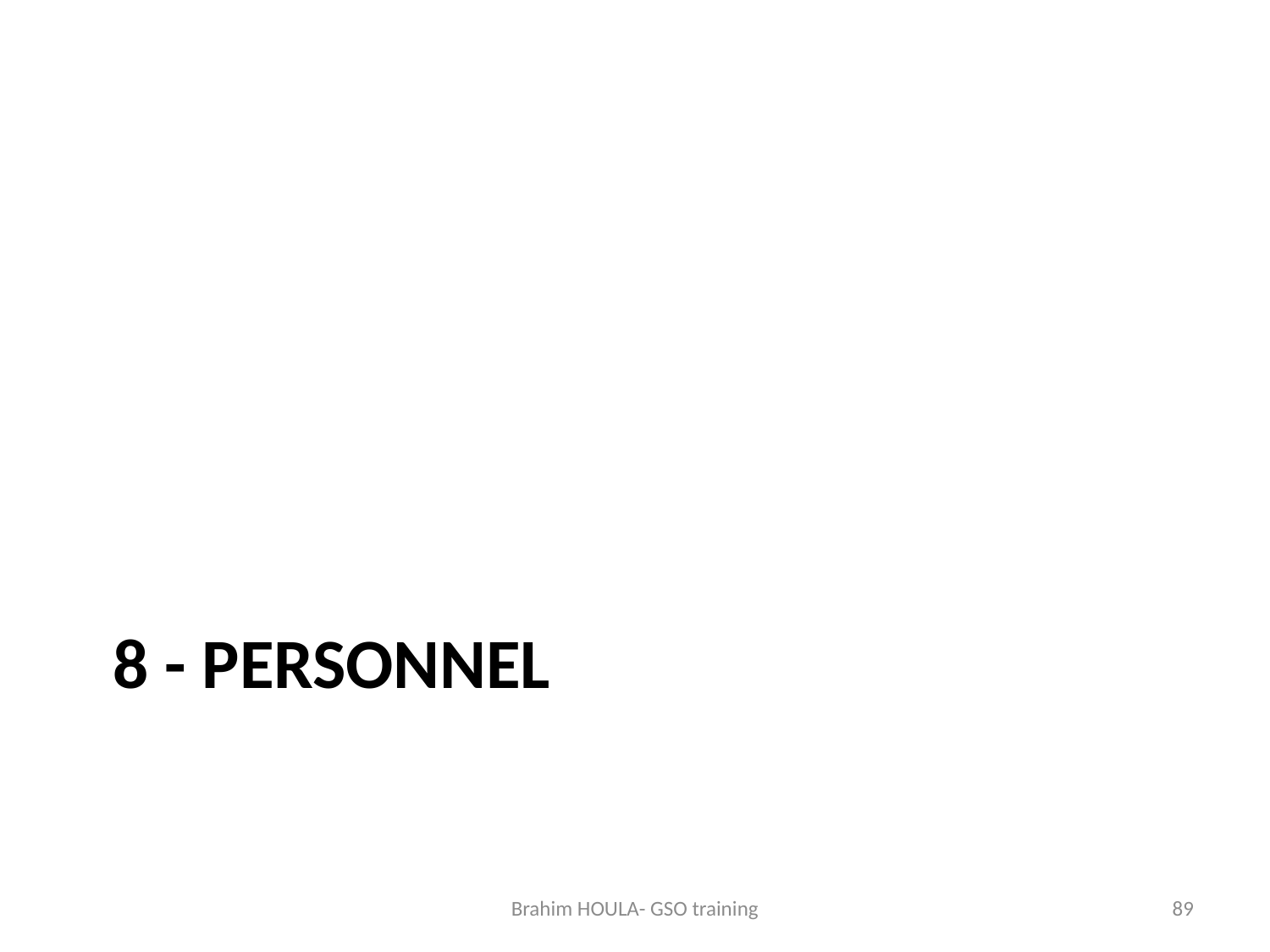

# 8 - personnel
Brahim HOULA- GSO training
89